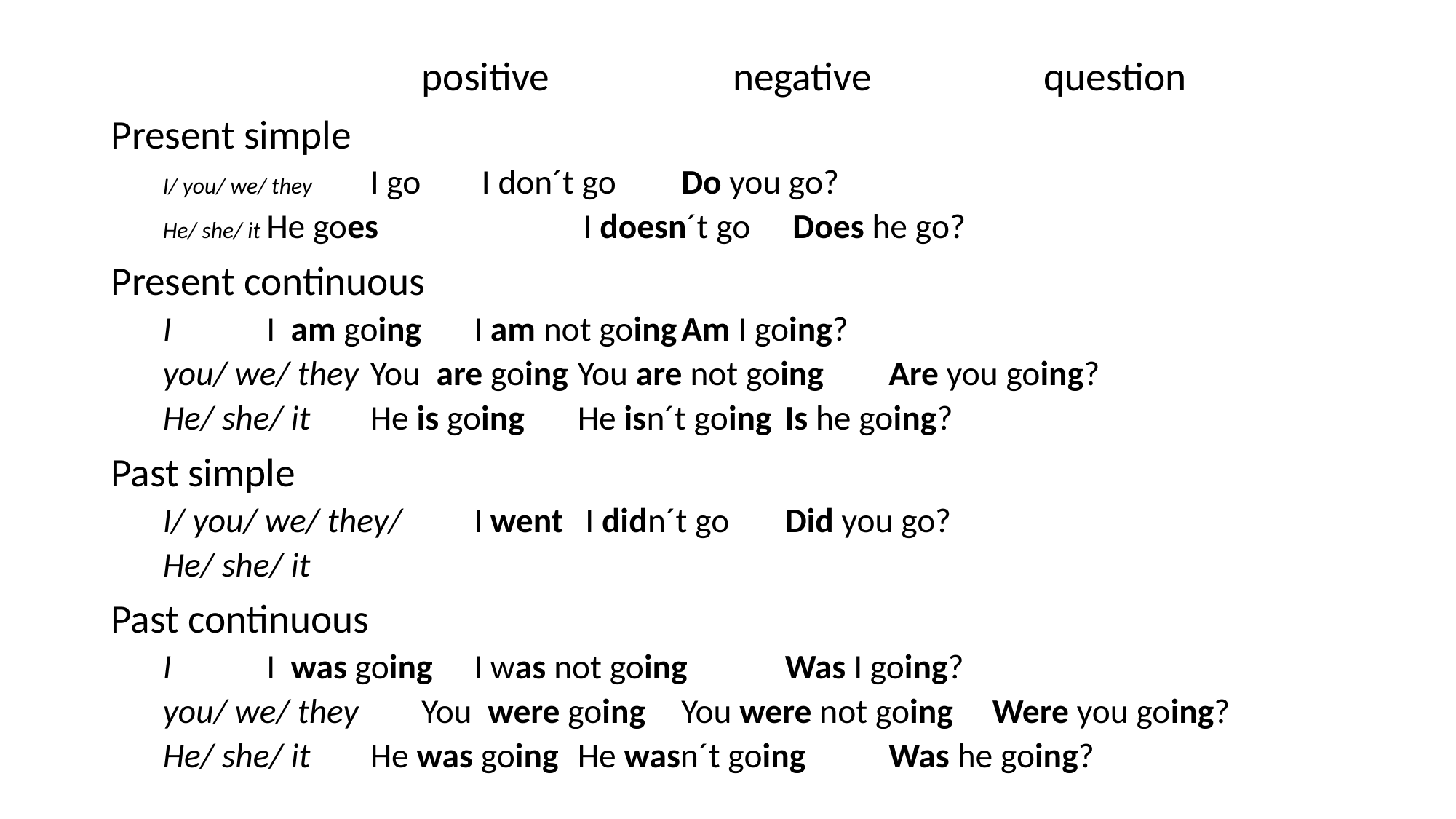

positive		negative		question
Present simple
I/ you/ we/ they		I go			 I don´t go		Do you go?
He/ she/ it		He goes	              I doesn´t go		 Does he go?
Present continuous
I			I  am going		I am not going		Am I going?
you/ we/ they	You  are going		You are not going	Are you going?
He/ she/ it		He is going		He isn´t going		Is he going?
Past simple
I/ you/ we/ they/	I went			 I didn´t go		Did you go?
He/ she/ it
Past continuous
I			I  was going		I was not going	Was I going?
you/ we/ they        You  were going	You were not going	Were you going?
He/ she/ it		He was going		He wasn´t going	Was he going?